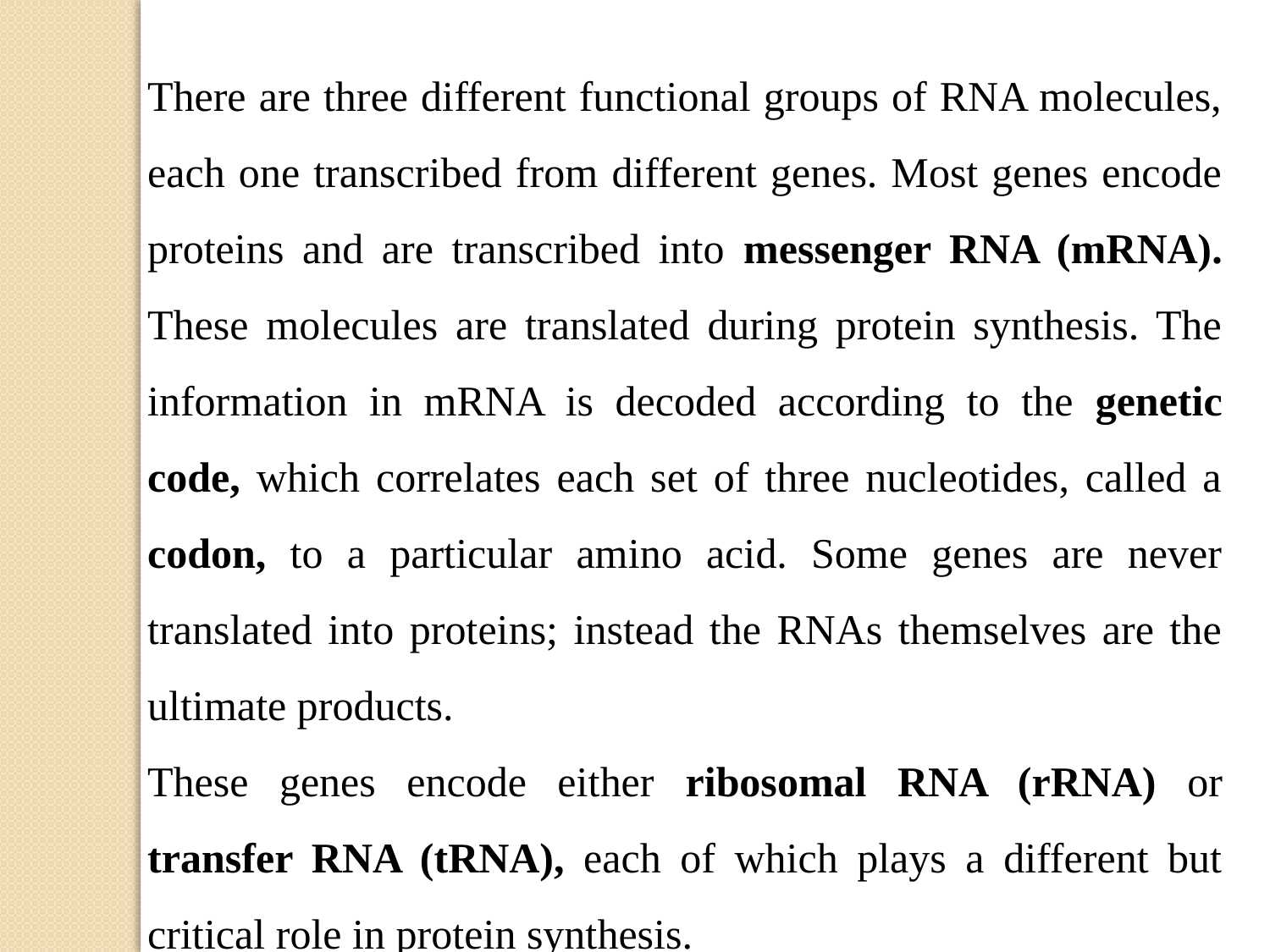

There are three different functional groups of RNA molecules, each one transcribed from different genes. Most genes encode proteins and are transcribed into messenger RNA (mRNA). These molecules are translated during protein synthesis. The information in mRNA is decoded according to the genetic code, which correlates each set of three nucleotides, called a codon, to a particular amino acid. Some genes are never translated into proteins; instead the RNAs themselves are the ultimate products.
These genes encode either ribosomal RNA (rRNA) or transfer RNA (tRNA), each of which plays a different but critical role in protein synthesis.